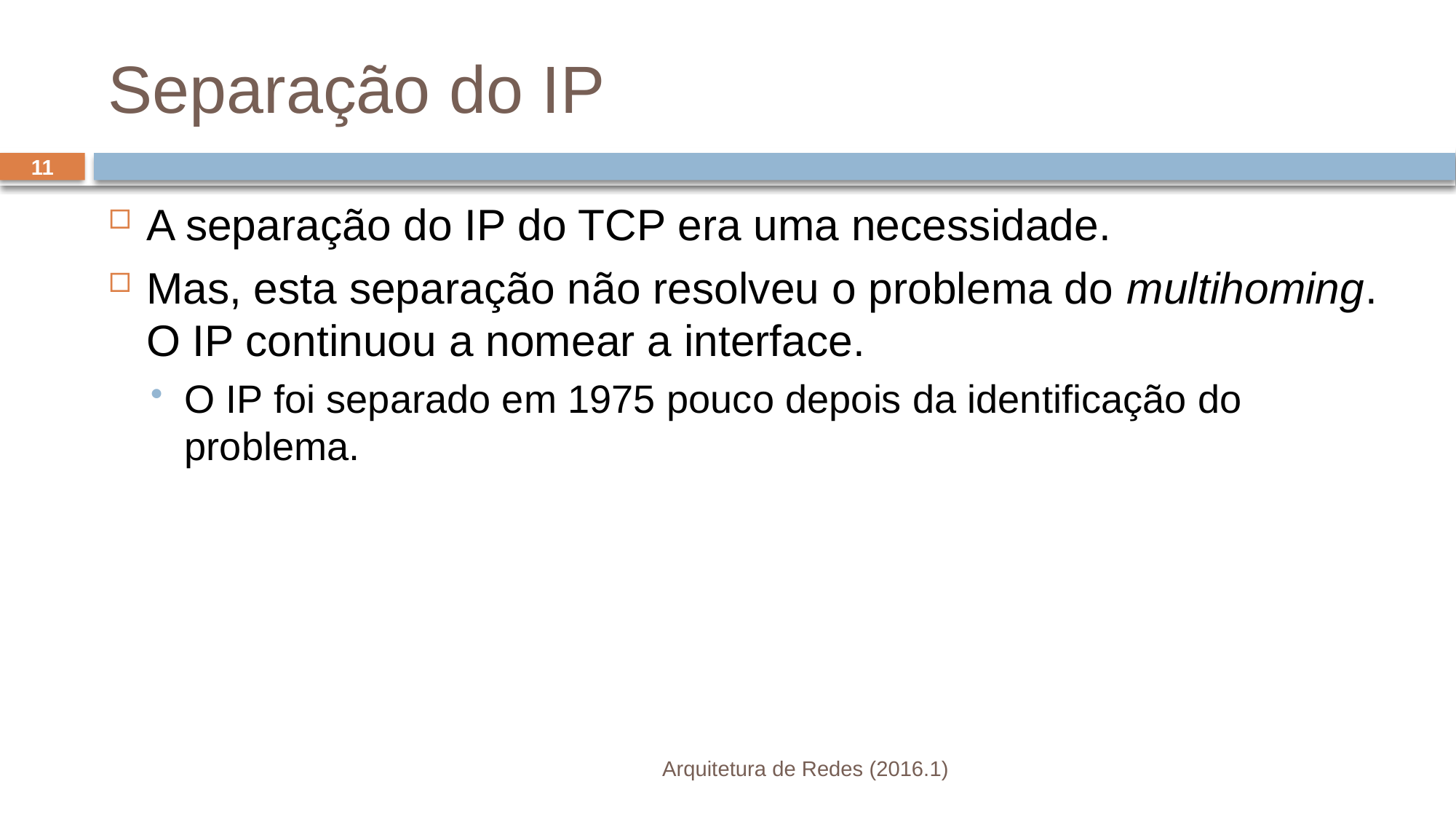

# Separação do IP
11
A separação do IP do TCP era uma necessidade.
Mas, esta separação não resolveu o problema do multihoming. O IP continuou a nomear a interface.
O IP foi separado em 1975 pouco depois da identificação do problema.
Arquitetura de Redes (2016.1)